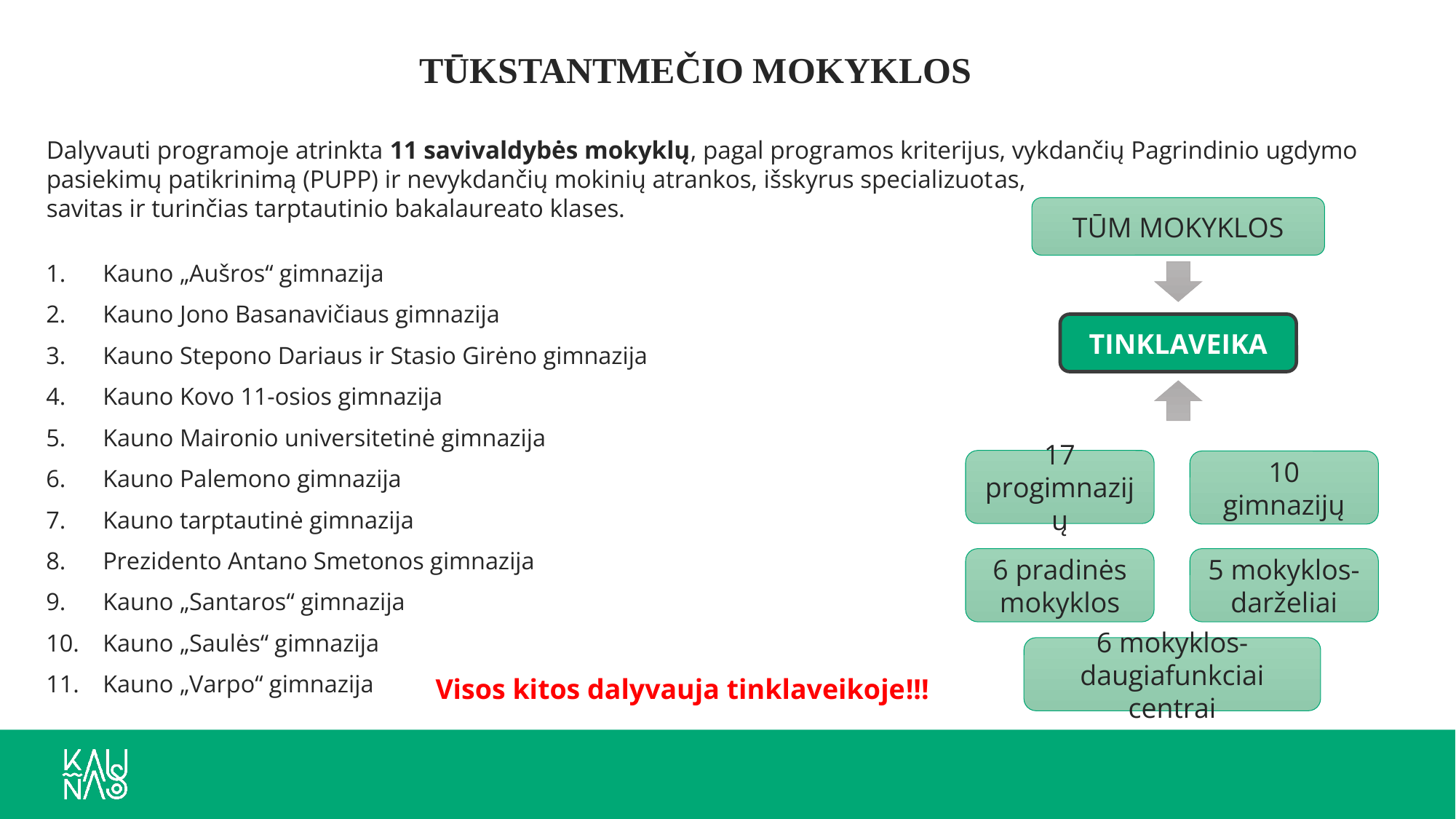

# TŪKSTANTMEČIO MOKYKLOS
Dalyvauti programoje atrinkta 11 savivaldybės mokyklų, pagal programos kriterijus, vykdančių Pagrindinio ugdymo pasiekimų patikrinimą (PUPP) ir nevykdančių mokinių atrankos, išskyrus specializuotas,
savitas ir turinčias tarptautinio bakalaureato klases.
TŪM MOKYKLOS
Kauno „Aušros“ gimnazija
Kauno Jono Basanavičiaus gimnazija
Kauno Stepono Dariaus ir Stasio Girėno gimnazija
Kauno Kovo 11-osios gimnazija
Kauno Maironio universitetinė gimnazija
Kauno Palemono gimnazija
Kauno tarptautinė gimnazija
Prezidento Antano Smetonos gimnazija
Kauno „Santaros“ gimnazija
Kauno „Saulės“ gimnazija
Kauno „Varpo“ gimnazija

TINKLAVEIKA

17 progimnazijų
10 gimnazijų
5 mokyklos-darželiai
6 pradinės mokyklos
6 mokyklos-daugiafunkciai centrai
Visos kitos dalyvauja tinklaveikoje!!!